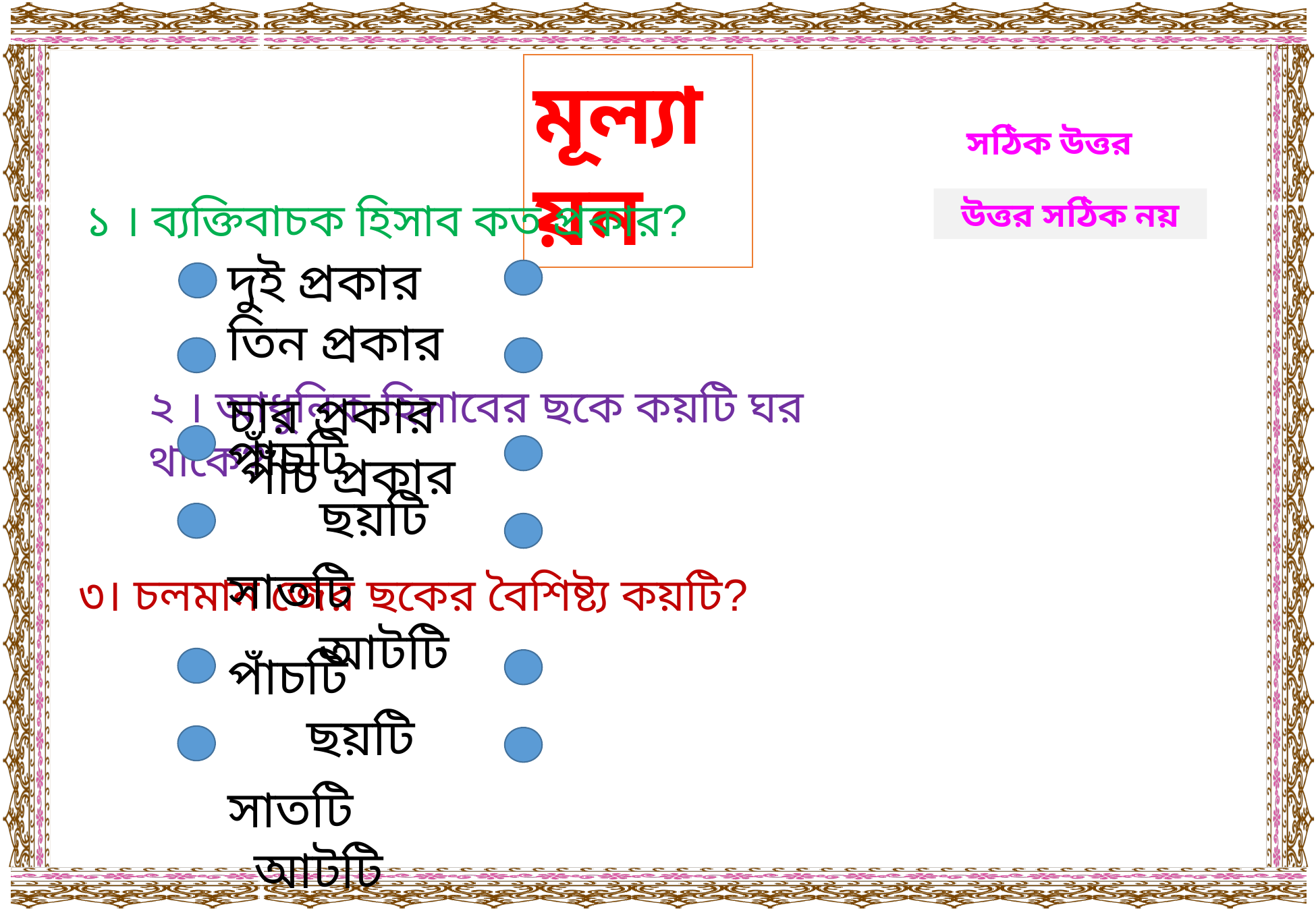

মূল্যায়ন
সঠিক উত্তর
১ । ব্যক্তিবাচক হিসাব কত প্রকার?
উত্তর সঠিক নয়
দুই প্রকার  		      তিন প্রকার

চার প্রকার			  পাঁচ প্রকার

২ । আধুনিক হিসাবের ছকে কয়টি ঘর থাকে?
পাঁচটি			‌‌‌‌          ছয়টি

সাতটি			          আটটি
৩। চলমান জের ছকের বৈশিষ্ট্য কয়টি?
পাঁচটি 			          ছয়টি

সাতটি		              আটটি